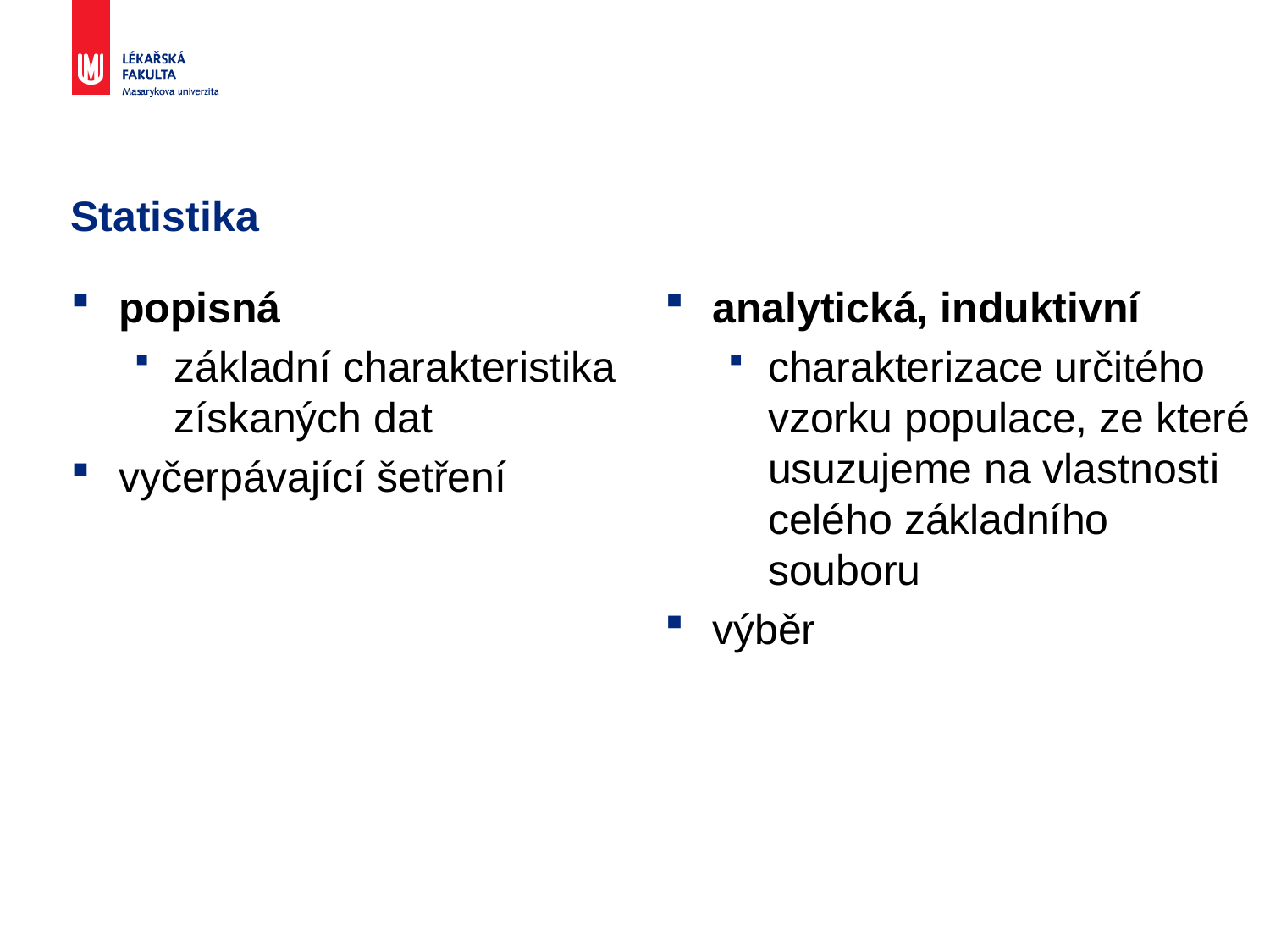

# Statistika
popisná
základní charakteristika získaných dat
vyčerpávající šetření
analytická, induktivní
charakterizace určitého vzorku populace, ze které usuzujeme na vlastnosti celého základního souboru
výběr